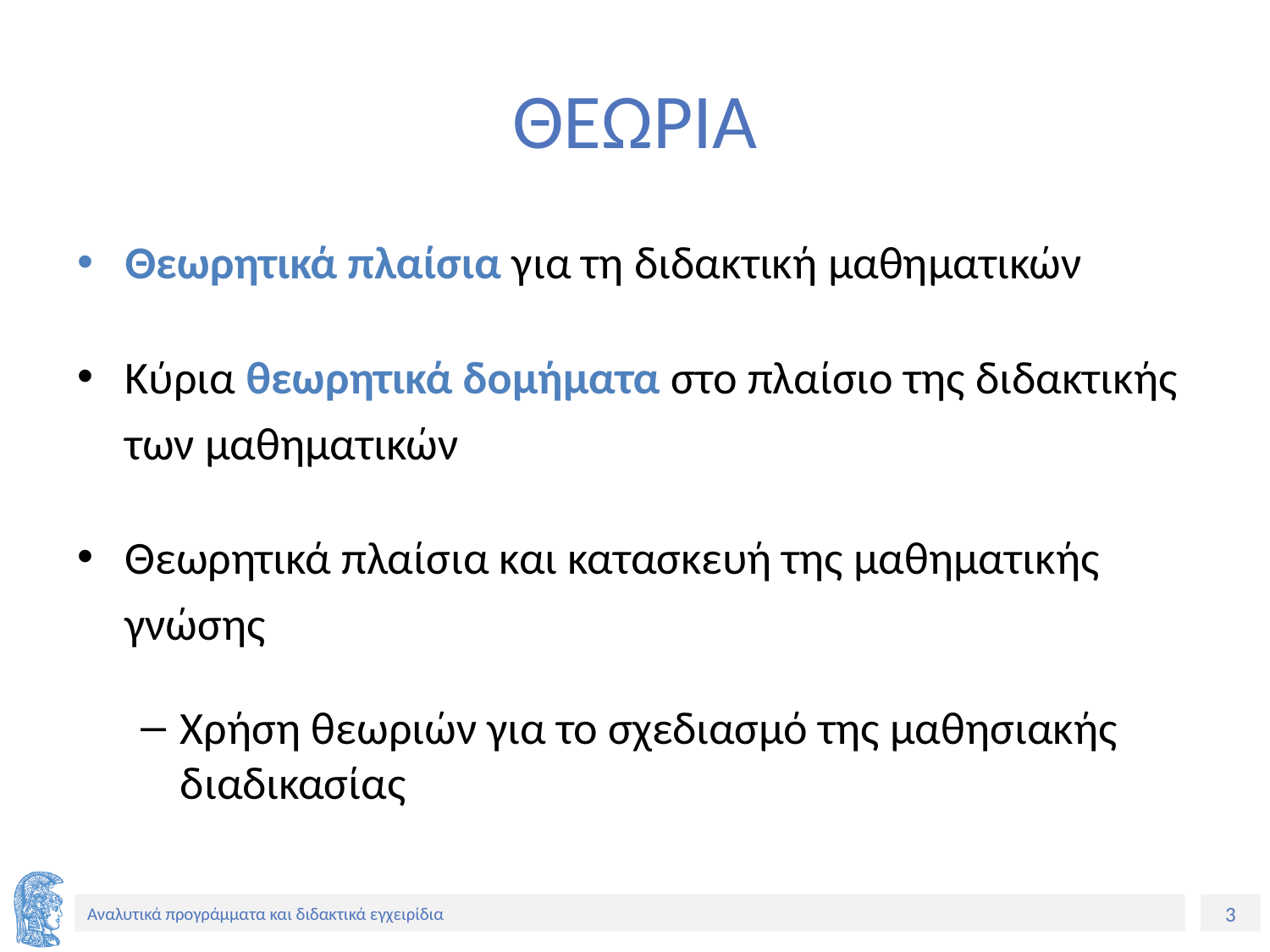

# ΘΕΩΡΙΑ
Θεωρητικά πλαίσια για τη διδακτική μαθηματικών
Κύρια θεωρητικά δομήματα στο πλαίσιο της διδακτικής των μαθηματικών
Θεωρητικά πλαίσια και κατασκευή της μαθηματικής γνώσης
Χρήση θεωριών για το σχεδιασμό της μαθησιακής διαδικασίας